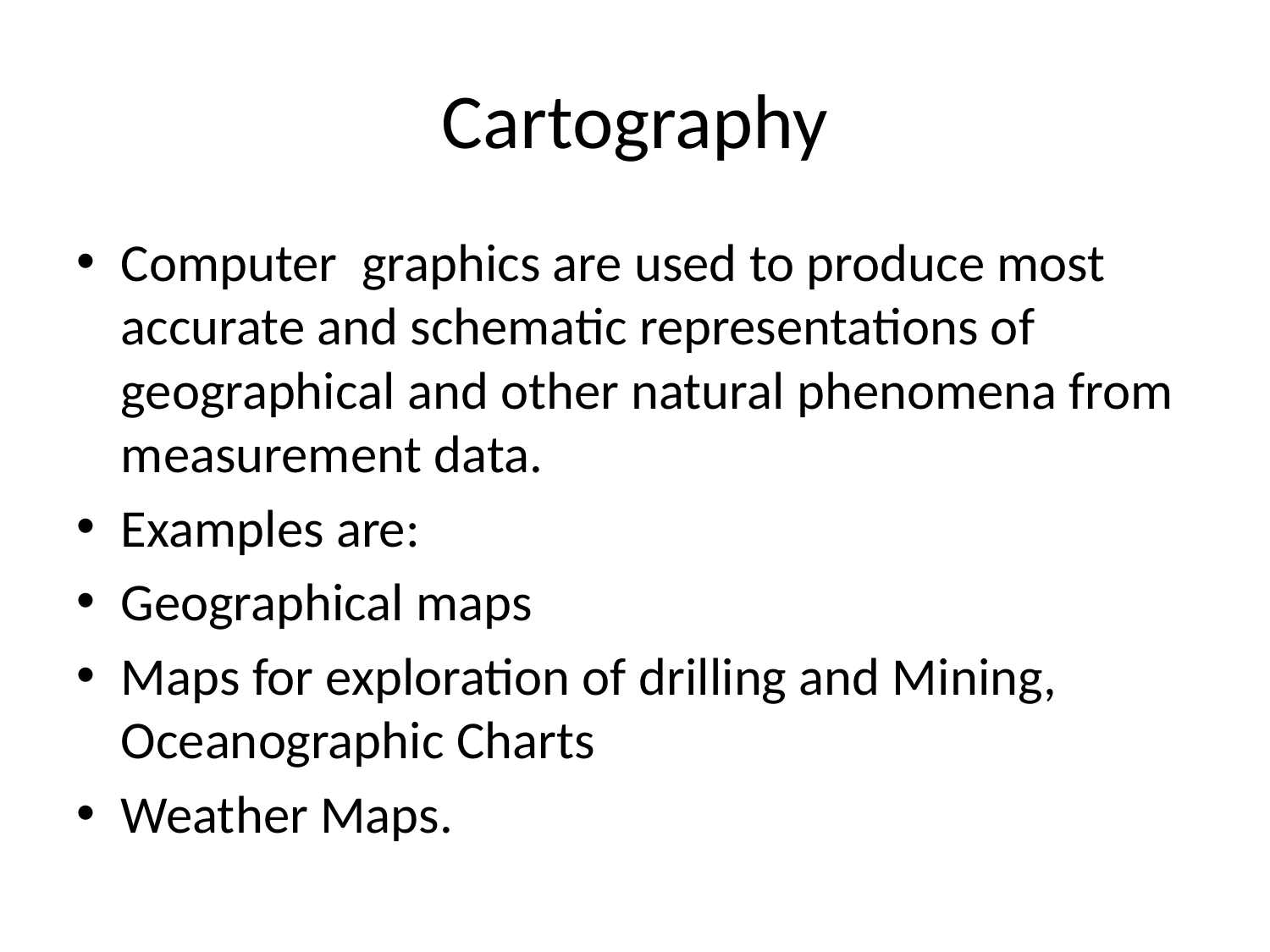

# Cartography
Computer  graphics are used to produce most accurate and schematic representations of geographical and other natural phenomena from measurement data.
Examples are:
Geographical maps
Maps for exploration of drilling and Mining, Oceanographic Charts
Weather Maps.